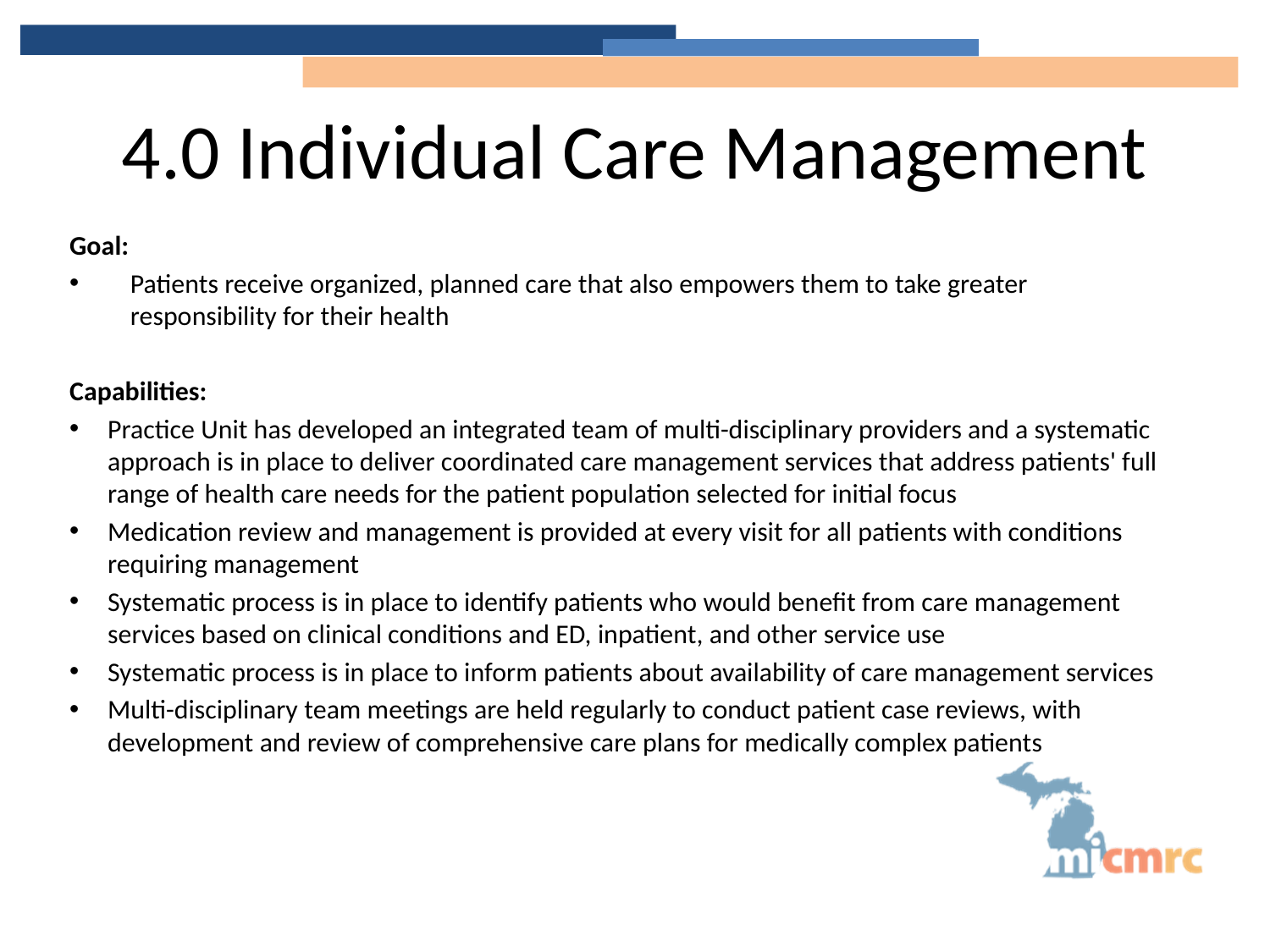

# 4.0 Individual Care Management
Goal:
Patients receive organized, planned care that also empowers them to take greater responsibility for their health

Capabilities:
Practice Unit has developed an integrated team of multi-disciplinary providers and a systematic approach is in place to deliver coordinated care management services that address patients' full range of health care needs for the patient population selected for initial focus
Medication review and management is provided at every visit for all patients with conditions requiring management
Systematic process is in place to identify patients who would benefit from care management services based on clinical conditions and ED, inpatient, and other service use
Systematic process is in place to inform patients about availability of care management services
Multi-disciplinary team meetings are held regularly to conduct patient case reviews, with development and review of comprehensive care plans for medically complex patients